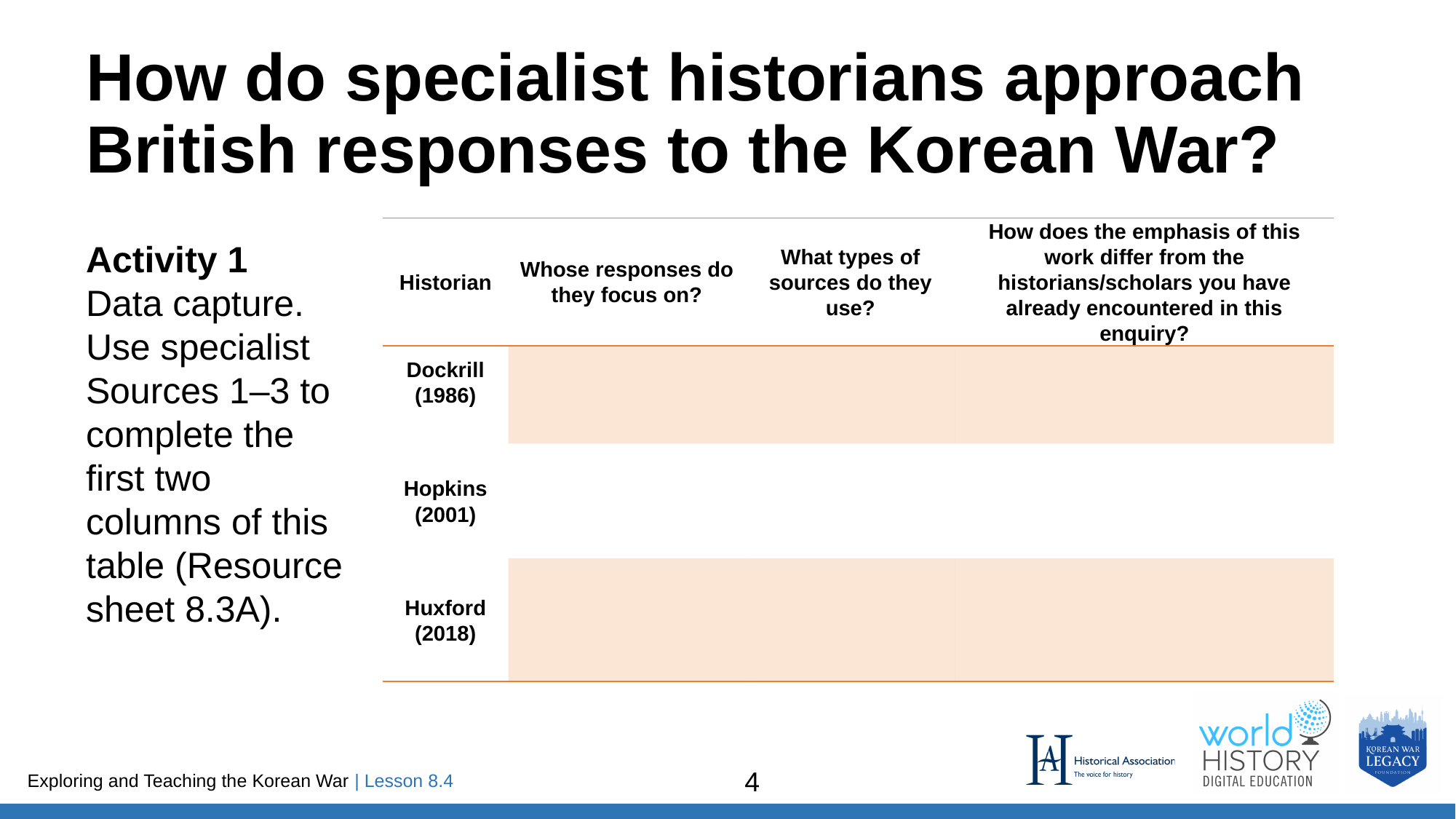

# How do specialist historians approach British responses to the Korean War?
| Historian | Whose responses do they focus on? | What types of sources do they use? | How does the emphasis of this work differ from the historians/scholars you have already encountered in this enquiry? |
| --- | --- | --- | --- |
| Dockrill (1986) |  |  |  |
| Hopkins (2001) |  |  |  |
| Huxford (2018) |  |  |  |
Activity 1
Data capture. Use specialist Sources 1–3 to complete the first two columns of this table (Resource sheet 8.3A).
4